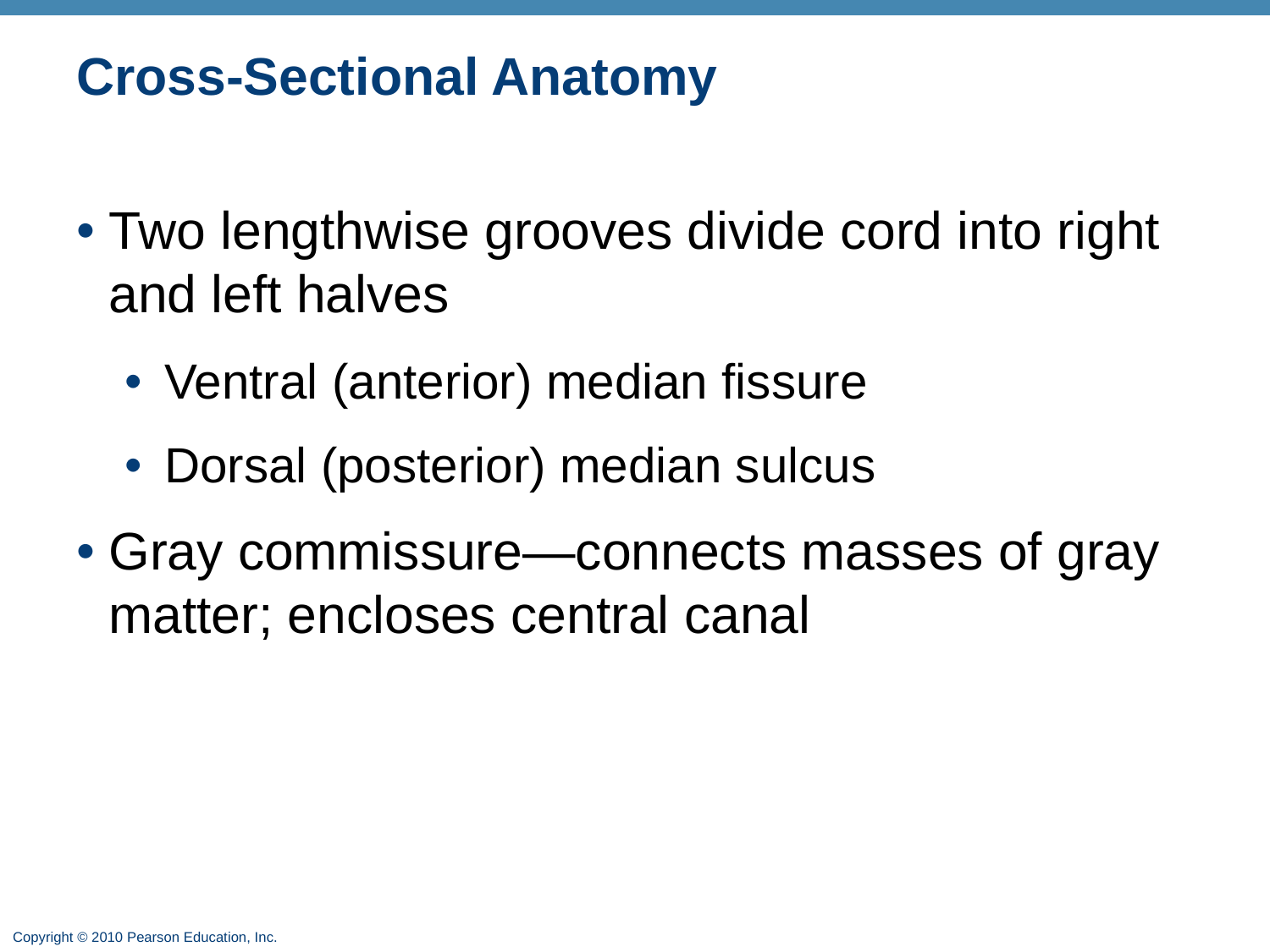

# Cross-Sectional Anatomy
Two lengthwise grooves divide cord into right and left halves
Ventral (anterior) median fissure
Dorsal (posterior) median sulcus
Gray commissure—connects masses of gray matter; encloses central canal